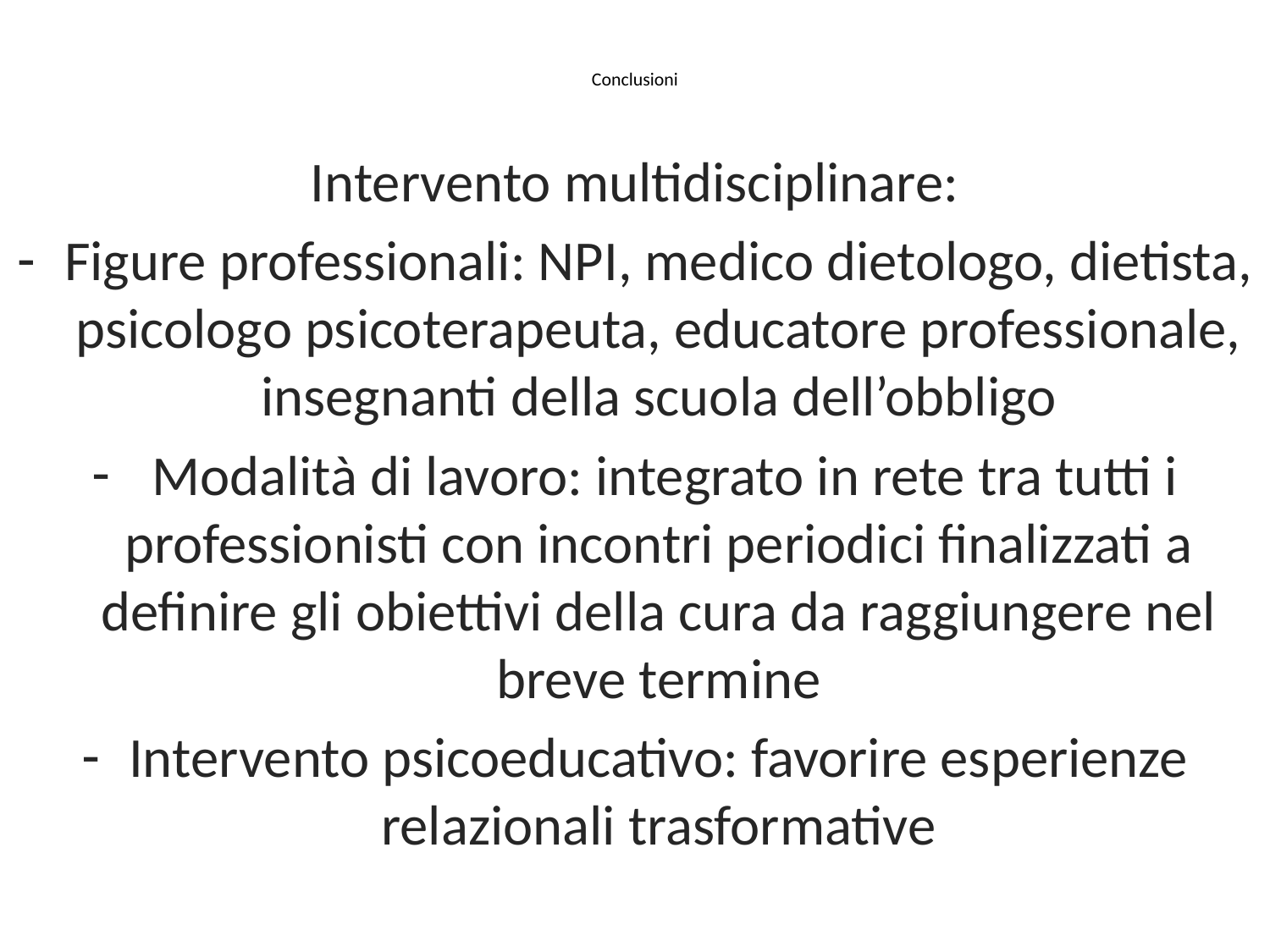

# Conclusioni
Intervento multidisciplinare:
Figure professionali: NPI, medico dietologo, dietista, psicologo psicoterapeuta, educatore professionale, insegnanti della scuola dell’obbligo
 Modalità di lavoro: integrato in rete tra tutti i professionisti con incontri periodici finalizzati a definire gli obiettivi della cura da raggiungere nel breve termine
Intervento psicoeducativo: favorire esperienze relazionali trasformative